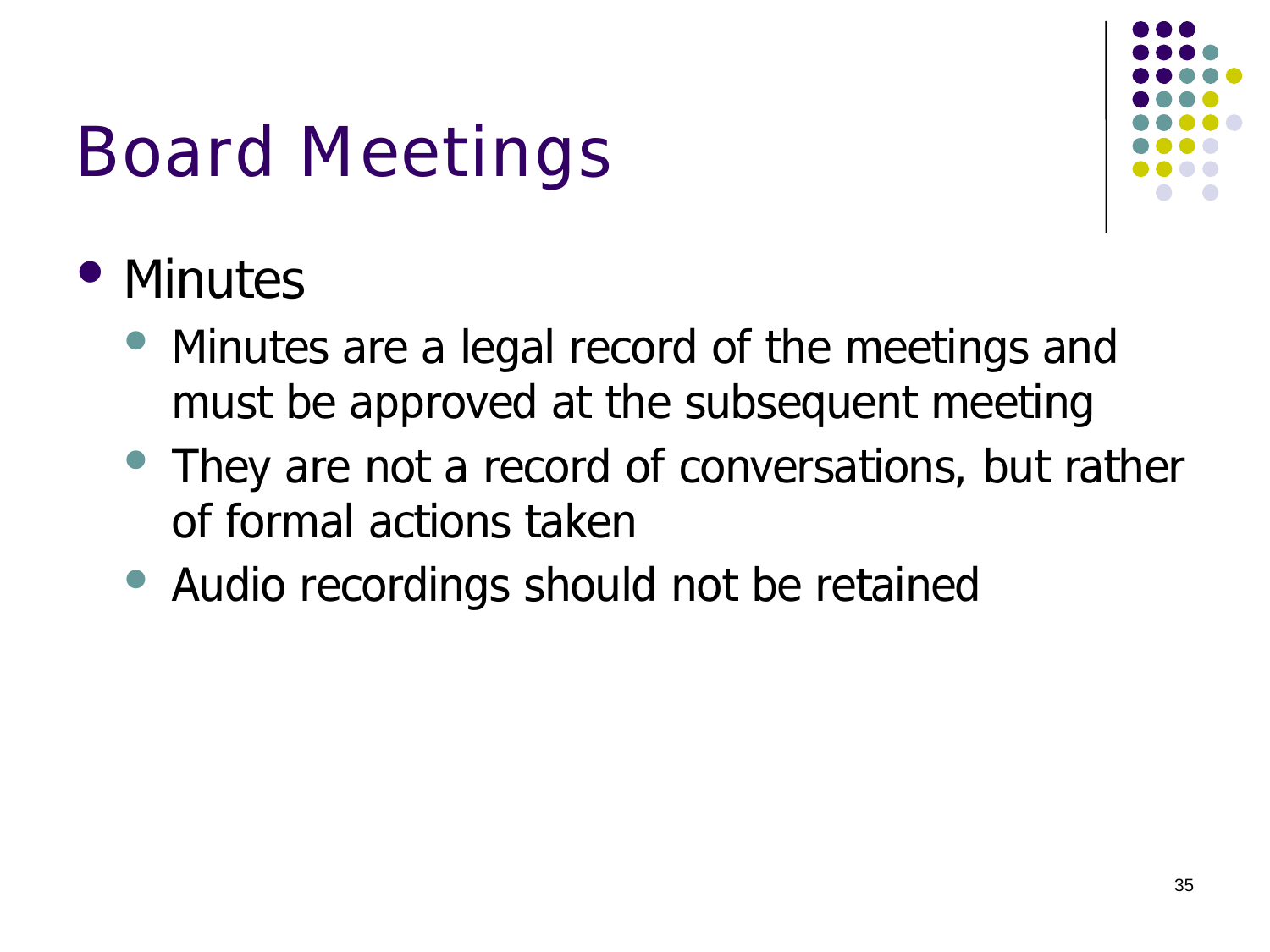

# Board Meetings
Minutes
Minutes are a legal record of the meetings and must be approved at the subsequent meeting
They are not a record of conversations, but rather of formal actions taken
Audio recordings should not be retained
35